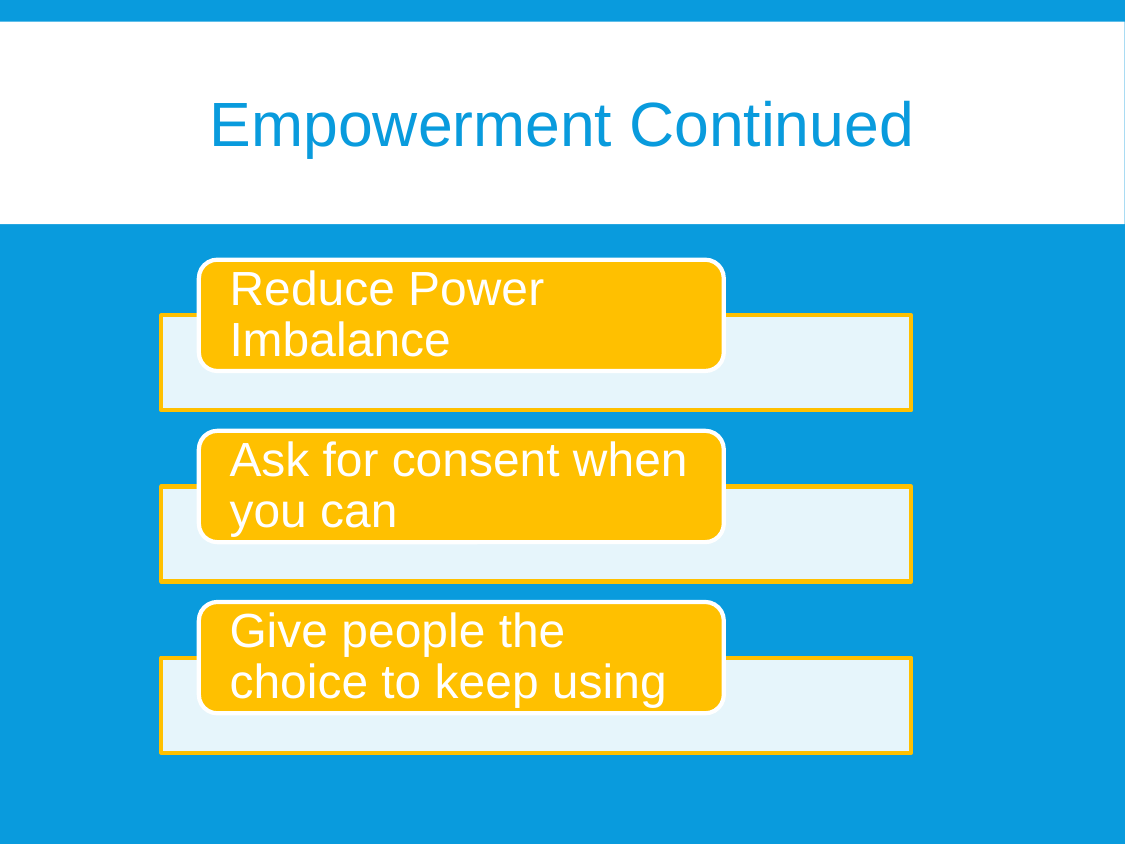

# Empowerment Continued
Reduce Power Imbalance
Ask for consent when you can
Give people the choice to keep using